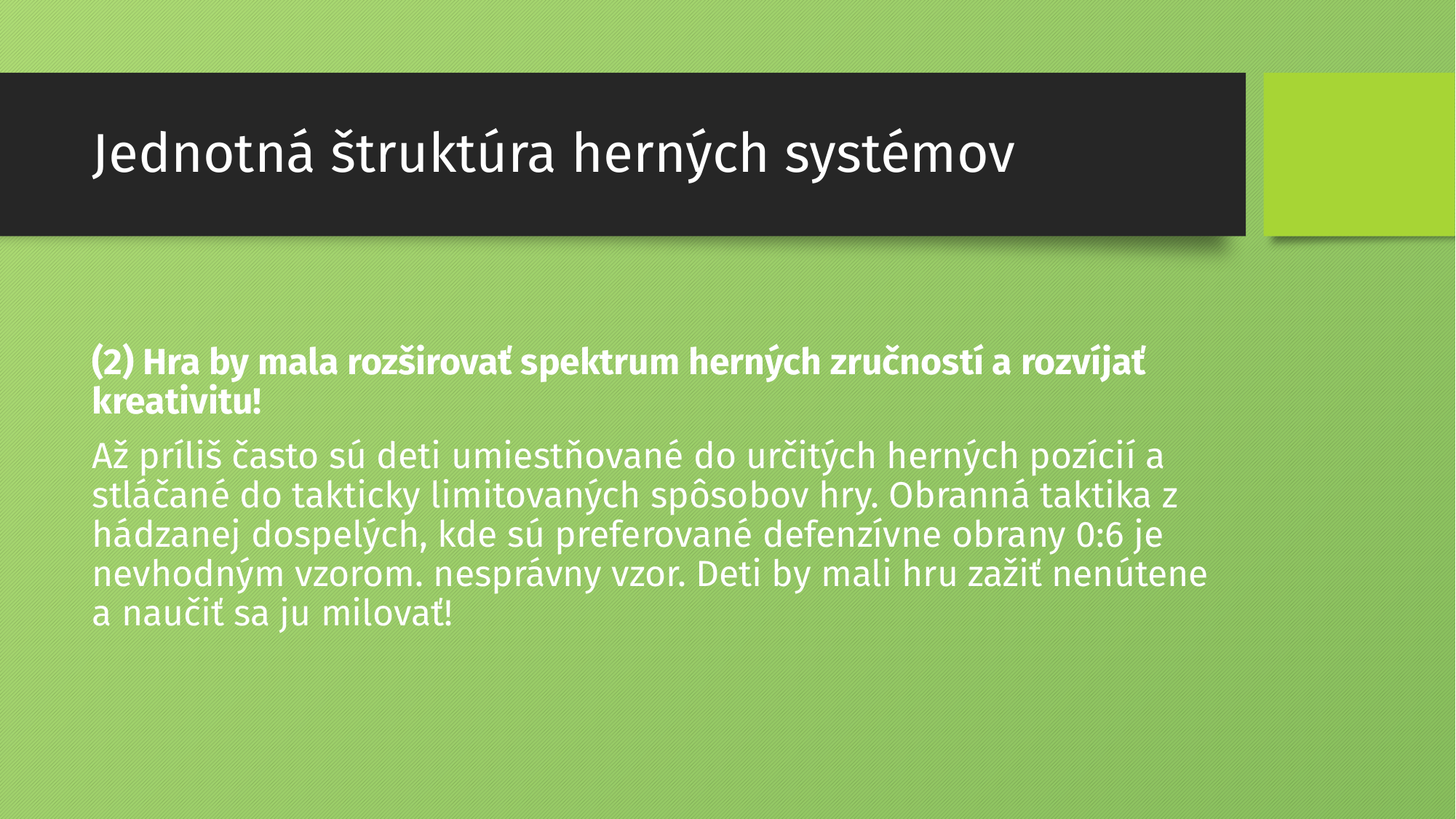

# Jednotná štruktúra herných systémov

(2) Hra by mala rozširovať spektrum herných zručností a rozvíjať kreativitu!
Až príliš často sú deti umiestňované do určitých herných pozícií a stláčané do takticky limitovaných spôsobov hry. Obranná taktika z hádzanej dospelých, kde sú preferované defenzívne obrany 0:6 je nevhodným vzorom. nesprávny vzor. Deti by mali hru zažiť nenútene a naučiť sa ju milovať!